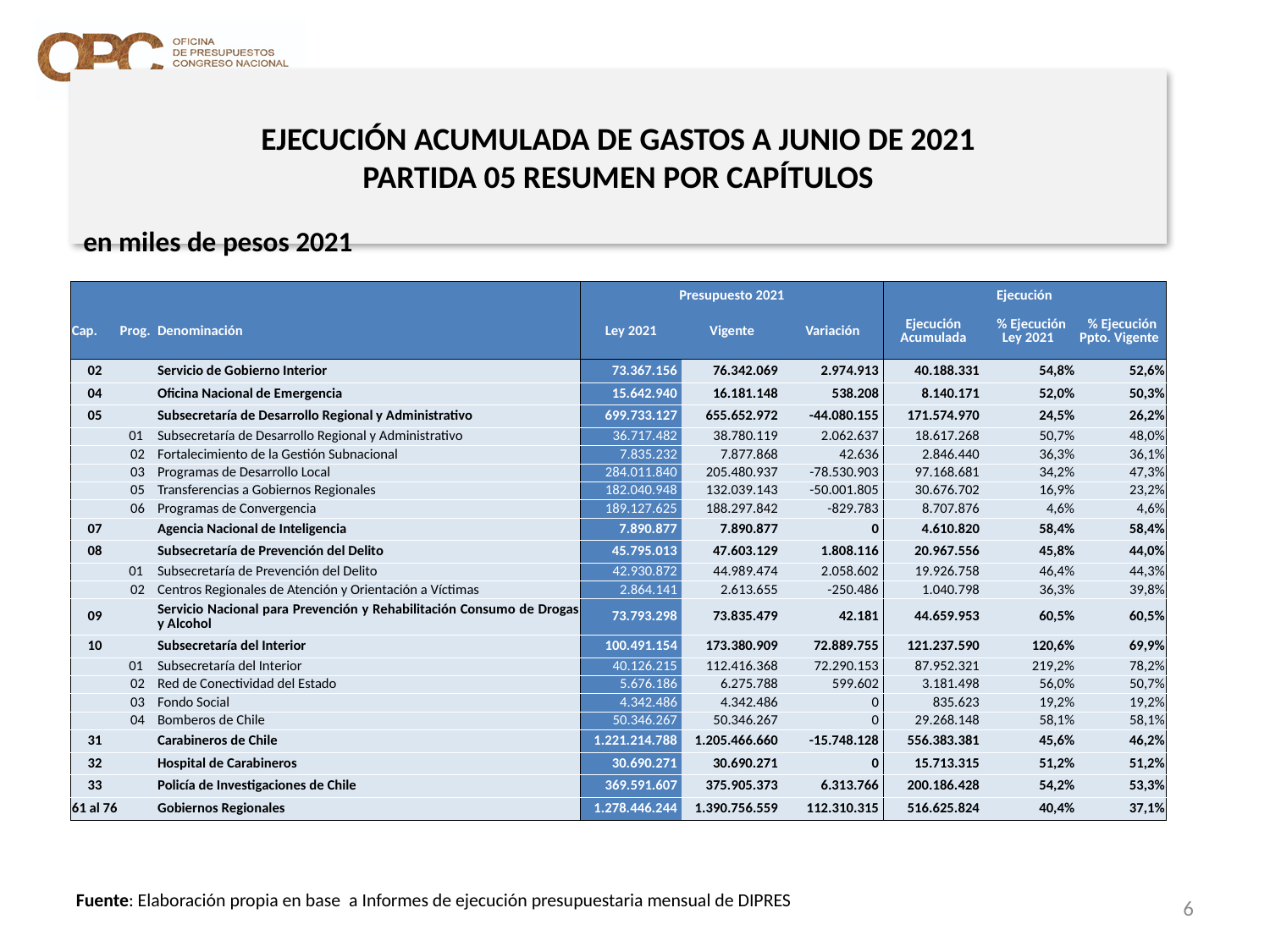

# EJECUCIÓN ACUMULADA DE GASTOS A JUNIO DE 2021 PARTIDA 05 RESUMEN POR CAPÍTULOS
en miles de pesos 2021
|  |  |  | Presupuesto 2021 |  |  | Ejecución |  |  |
| --- | --- | --- | --- | --- | --- | --- | --- | --- |
| Cap. | Prog. | Denominación | Ley 2021 | Vigente | Variación | Ejecución Acumulada | % Ejecución Ley 2021 | % Ejecución Ppto. Vigente |
| 02 |  | Servicio de Gobierno Interior | 73.367.156 | 76.342.069 | 2.974.913 | 40.188.331 | 54,8% | 52,6% |
| 04 |  | Oficina Nacional de Emergencia | 15.642.940 | 16.181.148 | 538.208 | 8.140.171 | 52,0% | 50,3% |
| 05 |  | Subsecretaría de Desarrollo Regional y Administrativo | 699.733.127 | 655.652.972 | -44.080.155 | 171.574.970 | 24,5% | 26,2% |
|  | 01 | Subsecretaría de Desarrollo Regional y Administrativo | 36.717.482 | 38.780.119 | 2.062.637 | 18.617.268 | 50,7% | 48,0% |
|  | 02 | Fortalecimiento de la Gestión Subnacional | 7.835.232 | 7.877.868 | 42.636 | 2.846.440 | 36,3% | 36,1% |
|  | 03 | Programas de Desarrollo Local | 284.011.840 | 205.480.937 | -78.530.903 | 97.168.681 | 34,2% | 47,3% |
|  | 05 | Transferencias a Gobiernos Regionales | 182.040.948 | 132.039.143 | -50.001.805 | 30.676.702 | 16,9% | 23,2% |
|  | 06 | Programas de Convergencia | 189.127.625 | 188.297.842 | -829.783 | 8.707.876 | 4,6% | 4,6% |
| 07 |  | Agencia Nacional de Inteligencia | 7.890.877 | 7.890.877 | 0 | 4.610.820 | 58,4% | 58,4% |
| 08 |  | Subsecretaría de Prevención del Delito | 45.795.013 | 47.603.129 | 1.808.116 | 20.967.556 | 45,8% | 44,0% |
|  | 01 | Subsecretaría de Prevención del Delito | 42.930.872 | 44.989.474 | 2.058.602 | 19.926.758 | 46,4% | 44,3% |
|  | 02 | Centros Regionales de Atención y Orientación a Víctimas | 2.864.141 | 2.613.655 | -250.486 | 1.040.798 | 36,3% | 39,8% |
| 09 |  | Servicio Nacional para Prevención y Rehabilitación Consumo de Drogas y Alcohol | 73.793.298 | 73.835.479 | 42.181 | 44.659.953 | 60,5% | 60,5% |
| 10 |  | Subsecretaría del Interior | 100.491.154 | 173.380.909 | 72.889.755 | 121.237.590 | 120,6% | 69,9% |
|  | 01 | Subsecretaría del Interior | 40.126.215 | 112.416.368 | 72.290.153 | 87.952.321 | 219,2% | 78,2% |
|  | 02 | Red de Conectividad del Estado | 5.676.186 | 6.275.788 | 599.602 | 3.181.498 | 56,0% | 50,7% |
|  | 03 | Fondo Social | 4.342.486 | 4.342.486 | 0 | 835.623 | 19,2% | 19,2% |
|  | 04 | Bomberos de Chile | 50.346.267 | 50.346.267 | 0 | 29.268.148 | 58,1% | 58,1% |
| 31 |  | Carabineros de Chile | 1.221.214.788 | 1.205.466.660 | -15.748.128 | 556.383.381 | 45,6% | 46,2% |
| 32 |  | Hospital de Carabineros | 30.690.271 | 30.690.271 | 0 | 15.713.315 | 51,2% | 51,2% |
| 33 |  | Policía de Investigaciones de Chile | 369.591.607 | 375.905.373 | 6.313.766 | 200.186.428 | 54,2% | 53,3% |
| 61 al 76 |  | Gobiernos Regionales | 1.278.446.244 | 1.390.756.559 | 112.310.315 | 516.625.824 | 40,4% | 37,1% |
6